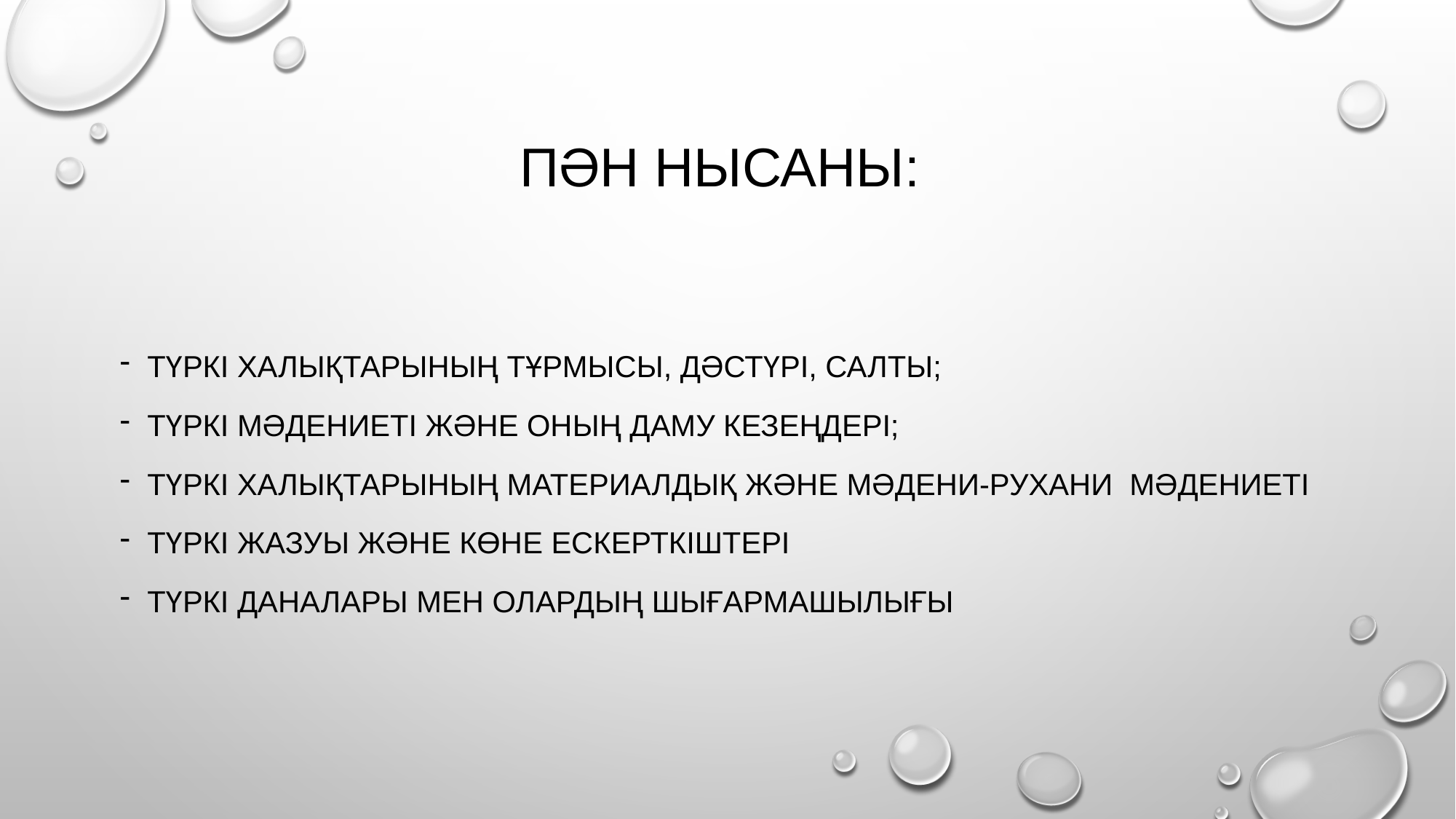

# Пән нысаны:

Түркі халықтарының тұрмысы, дәстүрі, салты;
түркі мәдениеті және оның даму кезеңдері;
Түркі халықтарының материалдық және мәдени-рухани  мәдениеті
Түркі жазуы және көне ескерткіштері
Түркі даналары мен олардың шығармашылығы